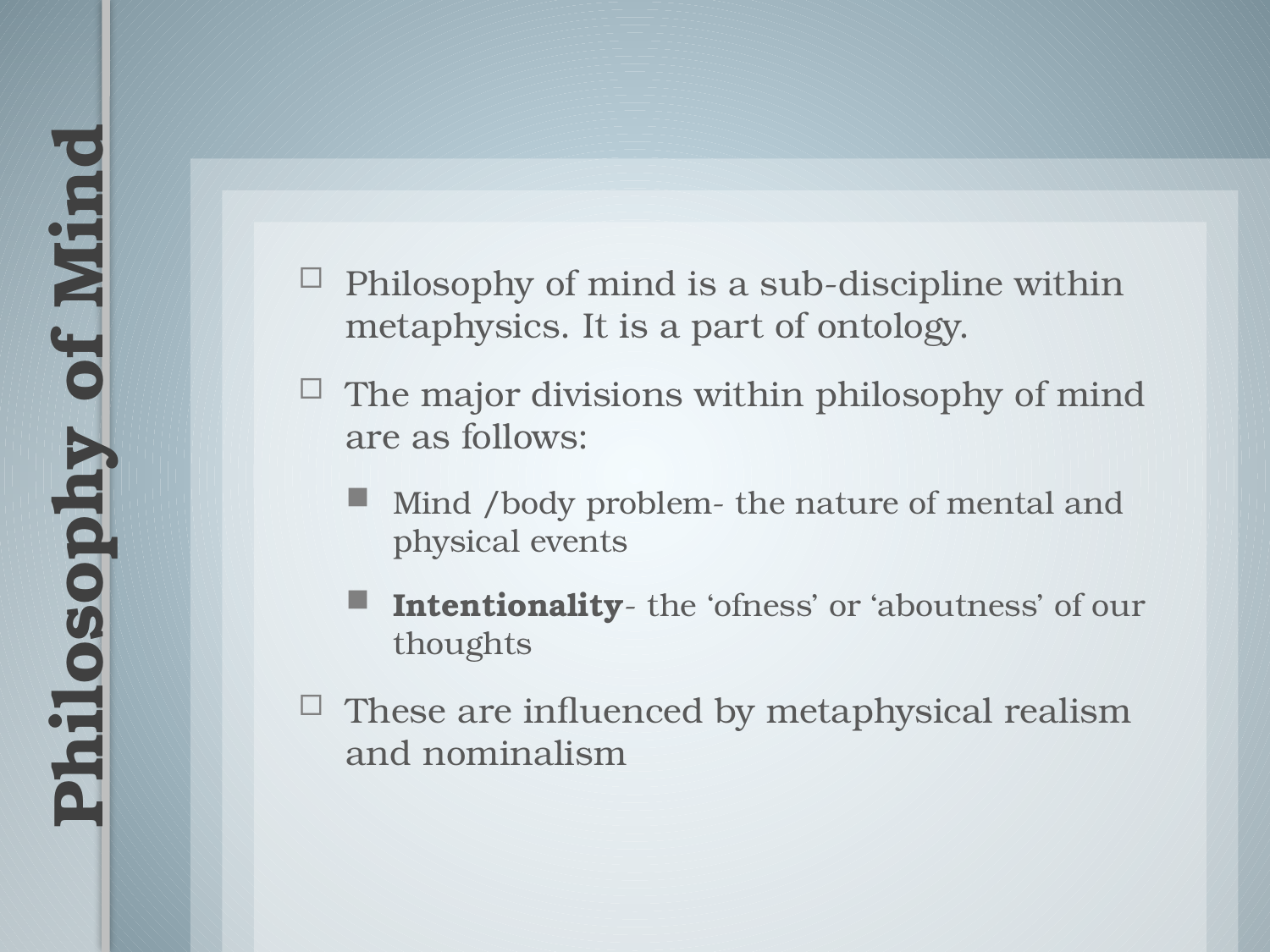

Philosophy of mind is a sub-discipline within metaphysics. It is a part of ontology.
The major divisions within philosophy of mind are as follows:
Mind /body problem- the nature of mental and physical events
Intentionality- the ‘ofness’ or ‘aboutness’ of our thoughts
These are influenced by metaphysical realism and nominalism
# Philosophy of Mind